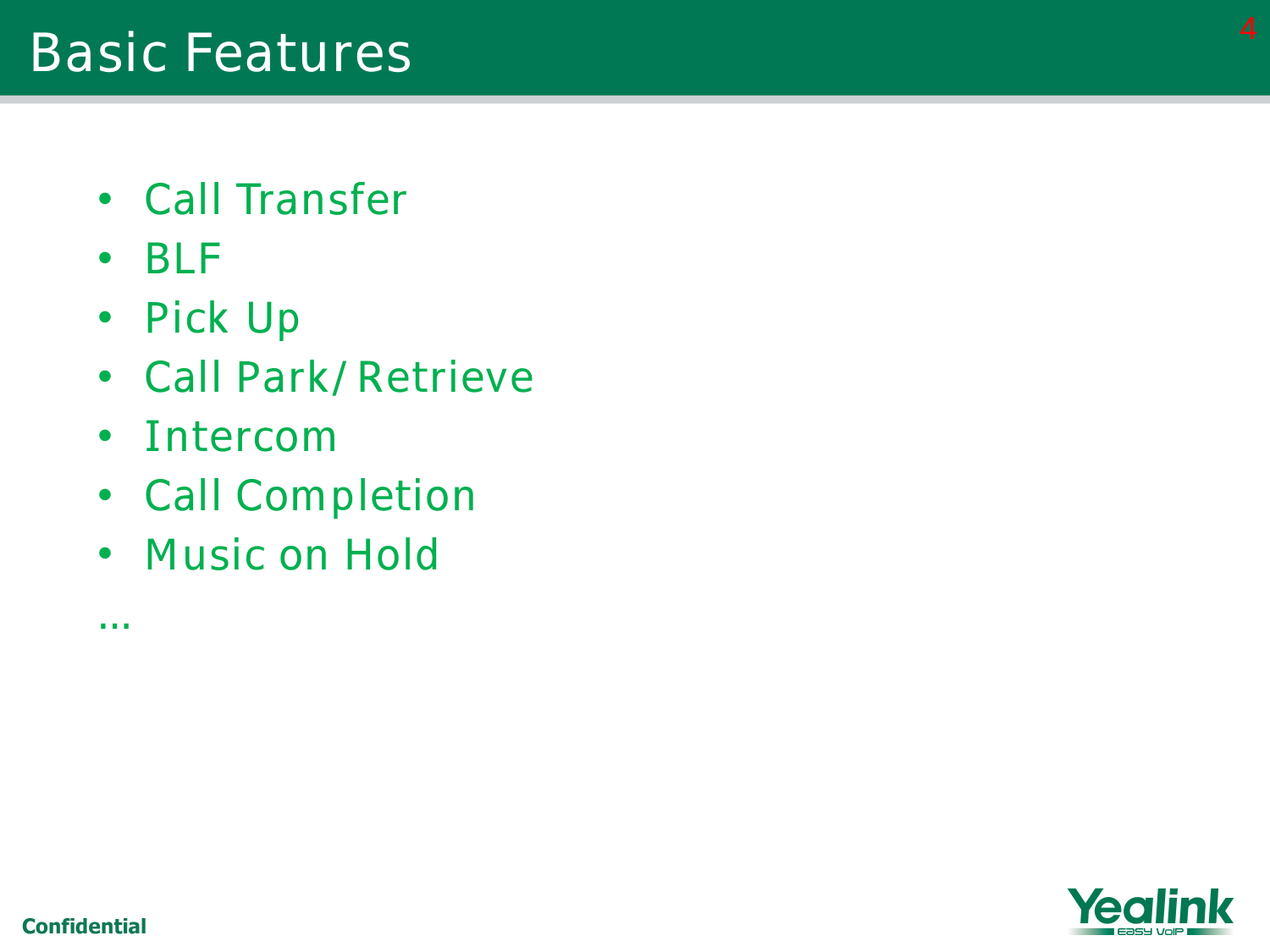

4
# Basic Features

Call Transfer
BLF
Pick Up
Call Park/Retrieve
Intercom
Call Completion
Music on Hold
…